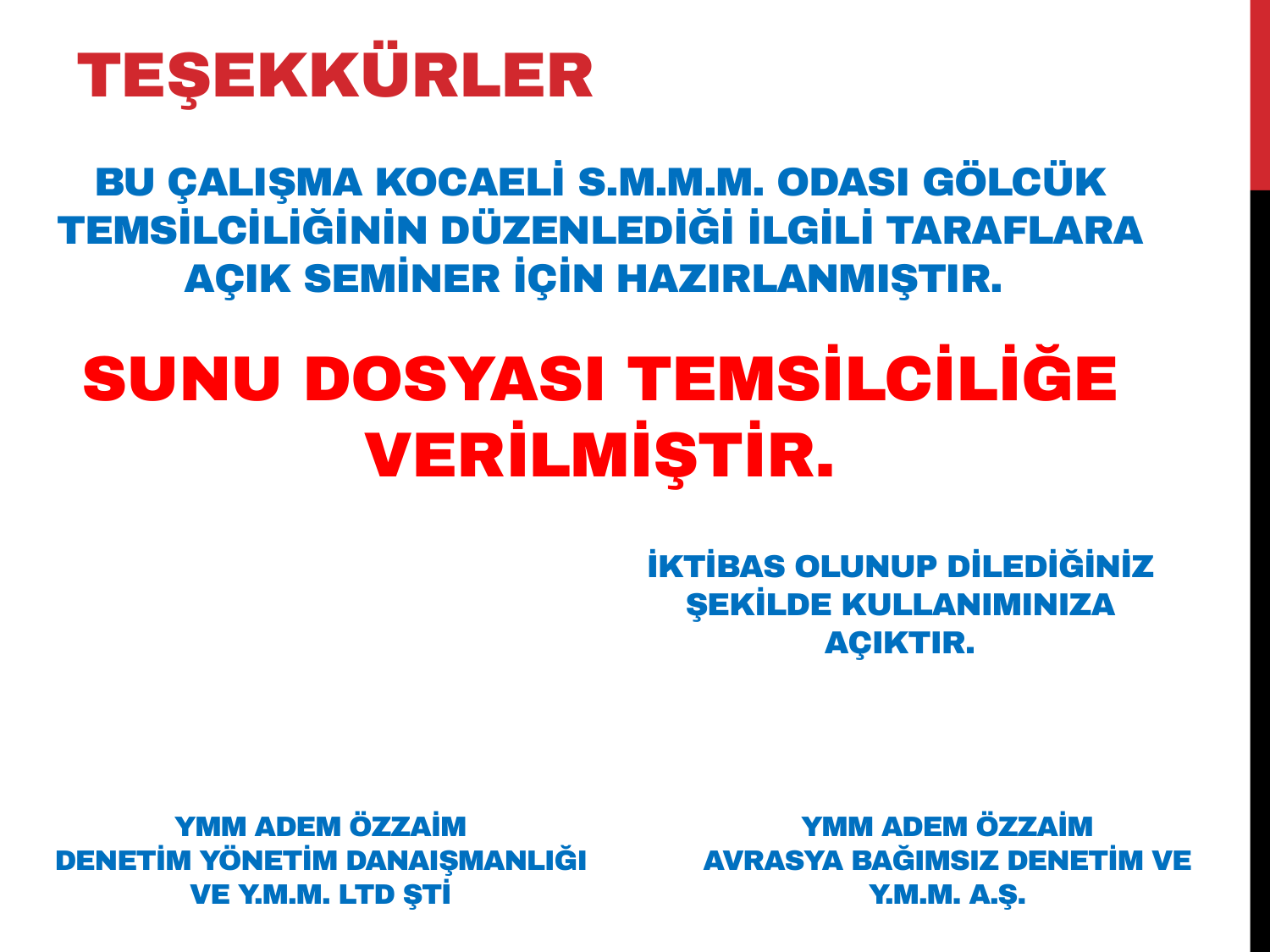

# teşekkürler
Bu çalIŞMA KOCAELİ S.M.M.M. ODASI GÖLCÜK TEMSİLCİLİĞİNİN DÜZENLEDİĞİ İLGİLİ TARAFLARA AÇIK SEMİNER İÇİN HAZIRLANMIŞTIR.
SUNU DOSYASI TEMSİLCİLİĞE VERİLMİŞTİR.
İKTİBAS OLUNUP DİLEDİĞİNİZ ŞEKİLDE KULLANIMINIZA AÇIKTIR.
yMm ADEM ÖZZAİM
DENETİM YÖNETİM DANAIŞMANLIĞI VE y.m.m. Ltd Şti
yMm ADEM ÖZZAİM
Avrasya bağImsIz denetim ve y.m.m. A.Ş.